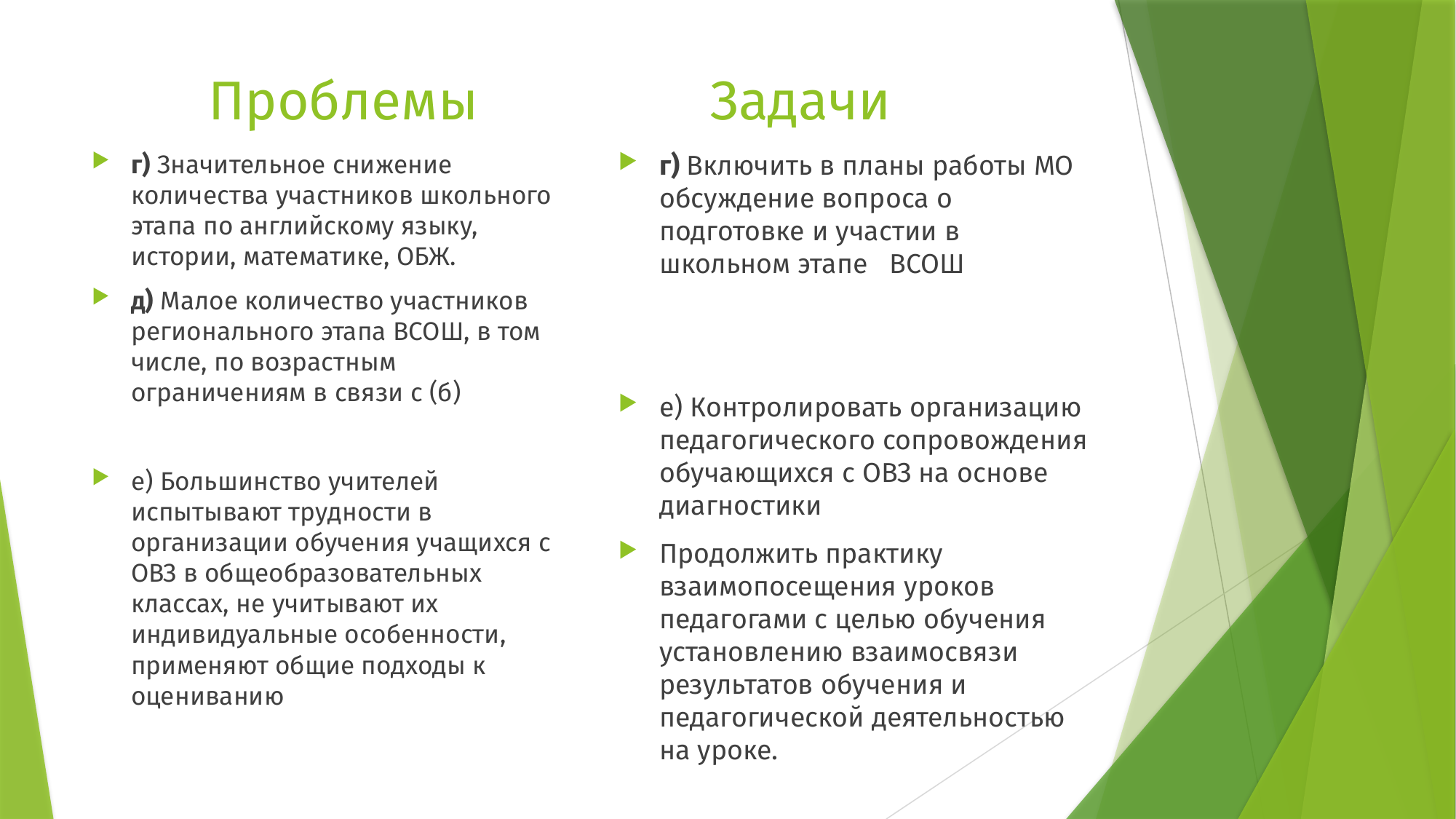

# Проблемы                Задачи
г) Значительное снижение количества участников школьного этапа по английскому языку, истории, математике, ОБЖ.
д) Малое количество участников регионального этапа ВСОШ, в том числе, по возрастным ограничениям в связи с (б)

е) Большинство учителей испытывают трудности в организации обучения учащихся с ОВЗ в общеобразовательных классах, не учитывают их индивидуальные особенности, применяют общие подходы к оцениванию

г) Включить в планы работы МО обсуждение вопроса о подготовке и участии в школьном этапе   ВСОШ

е) Контролировать организацию педагогического сопровождения обучающихся с ОВЗ на основе диагностики
Продолжить практику взаимопосещения уроков педагогами с целью обучения установлению взаимосвязи результатов обучения и   педагогической деятельностью на уроке.